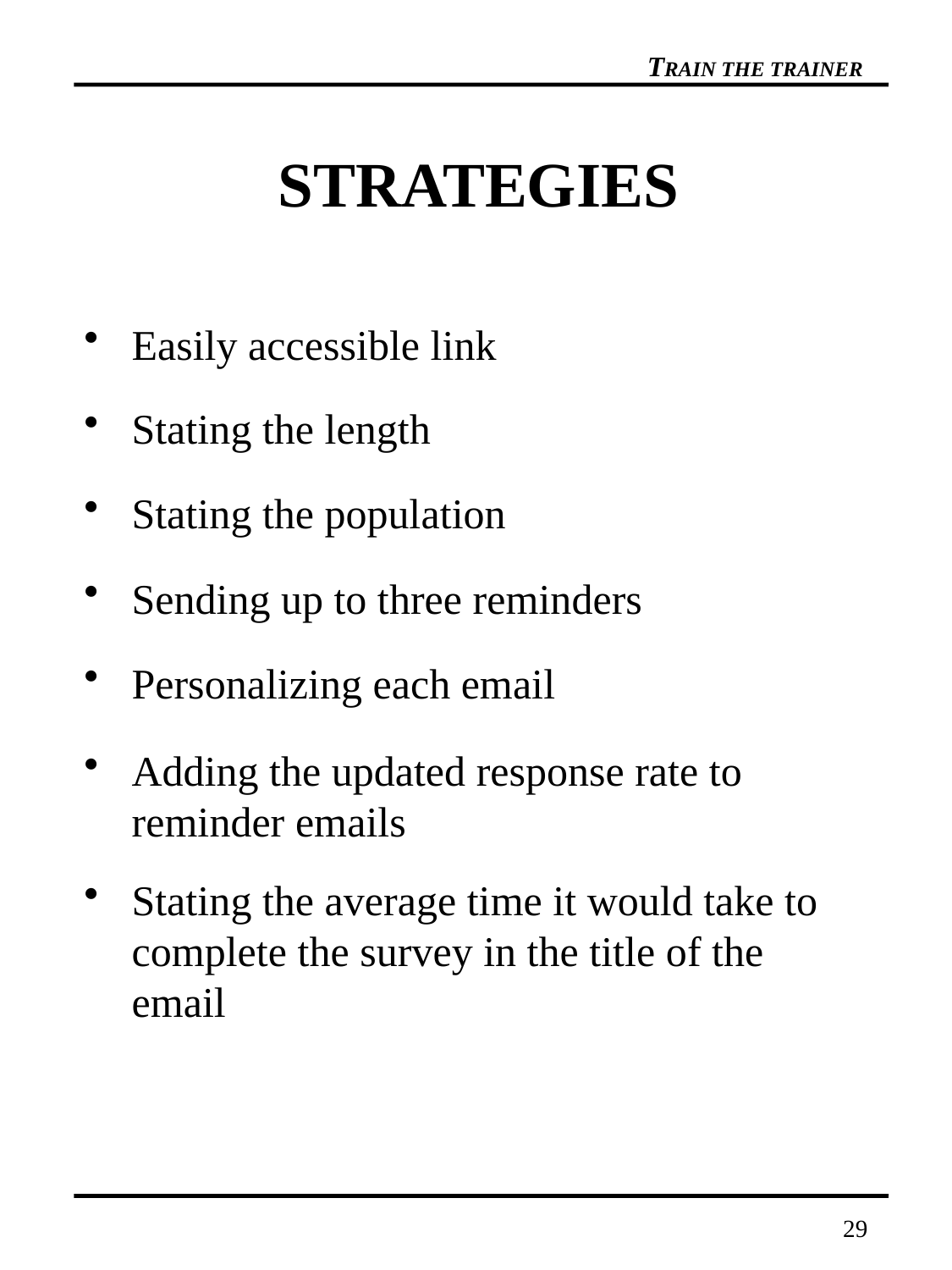

# STRATEGIES
Easily accessible link
Stating the length
Stating the population
Sending up to three reminders
Personalizing each email

Adding the updated response rate to reminder emails

Stating the average time it would take to complete the survey in the title of the email

29